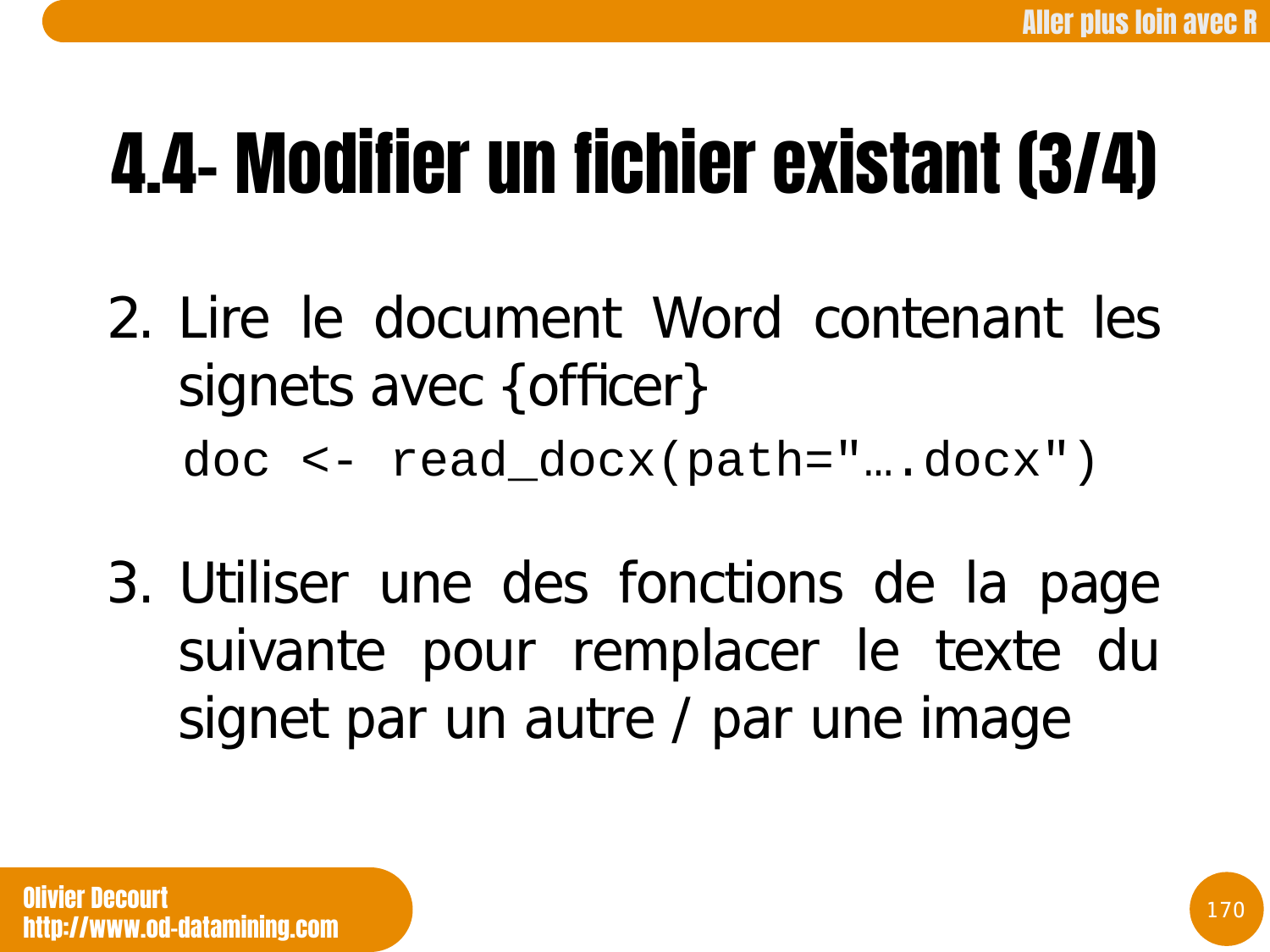

# 4.4- Modifier un fichier existant (3/4)
Lire le document Word contenant les signets avec {officer}
doc <- read_docx(path="….docx")

Utiliser une des fonctions de la page suivante pour remplacer le texte du signet par un autre / par une image